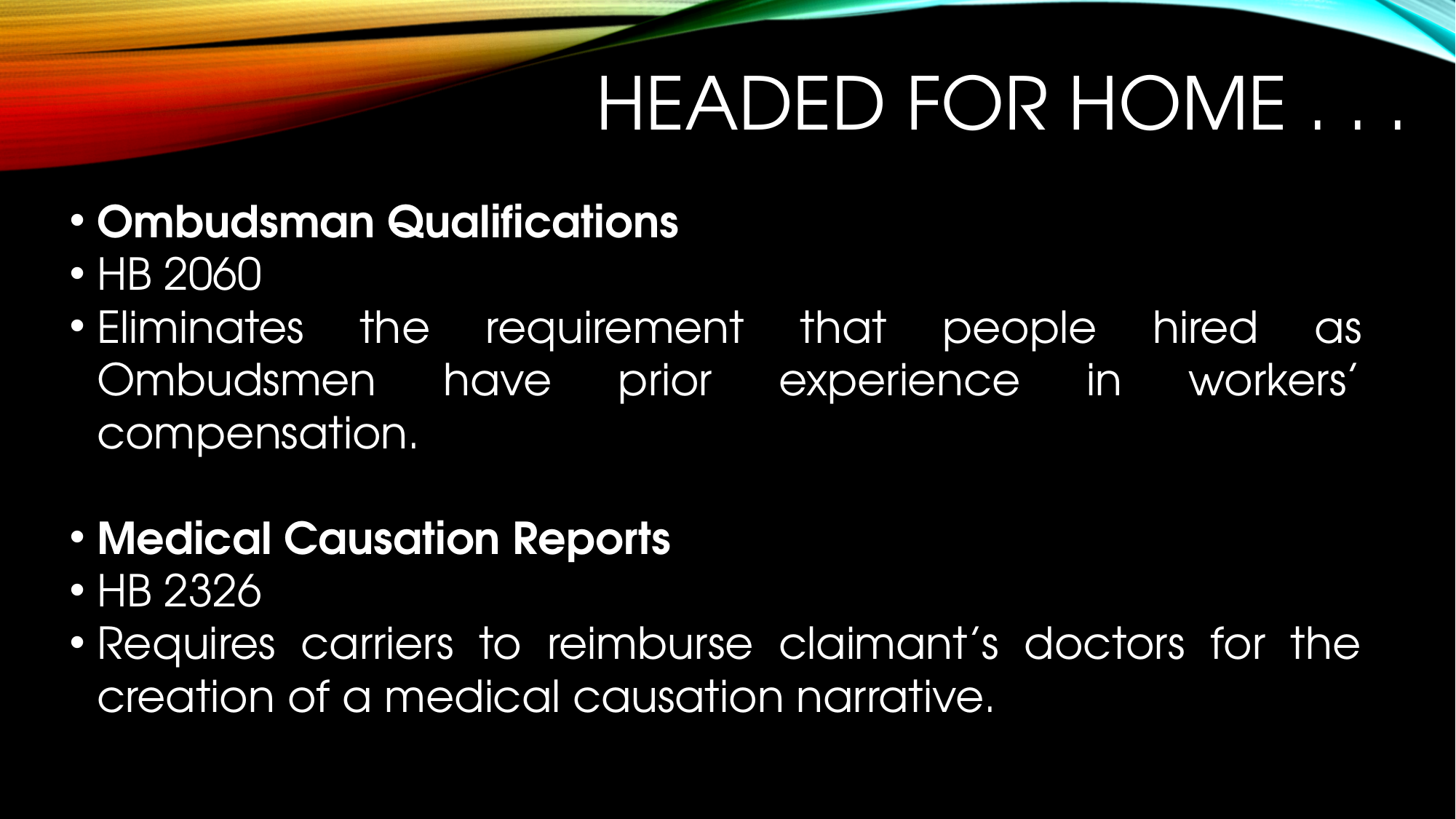

# Headed for home . . .
Ombudsman Qualifications
HB 2060
Eliminates the requirement that people hired as Ombudsmen have prior experience in workers’ compensation.

Medical Causation Reports
HB 2326
Requires carriers to reimburse claimant’s doctors for the creation of a medical causation narrative.